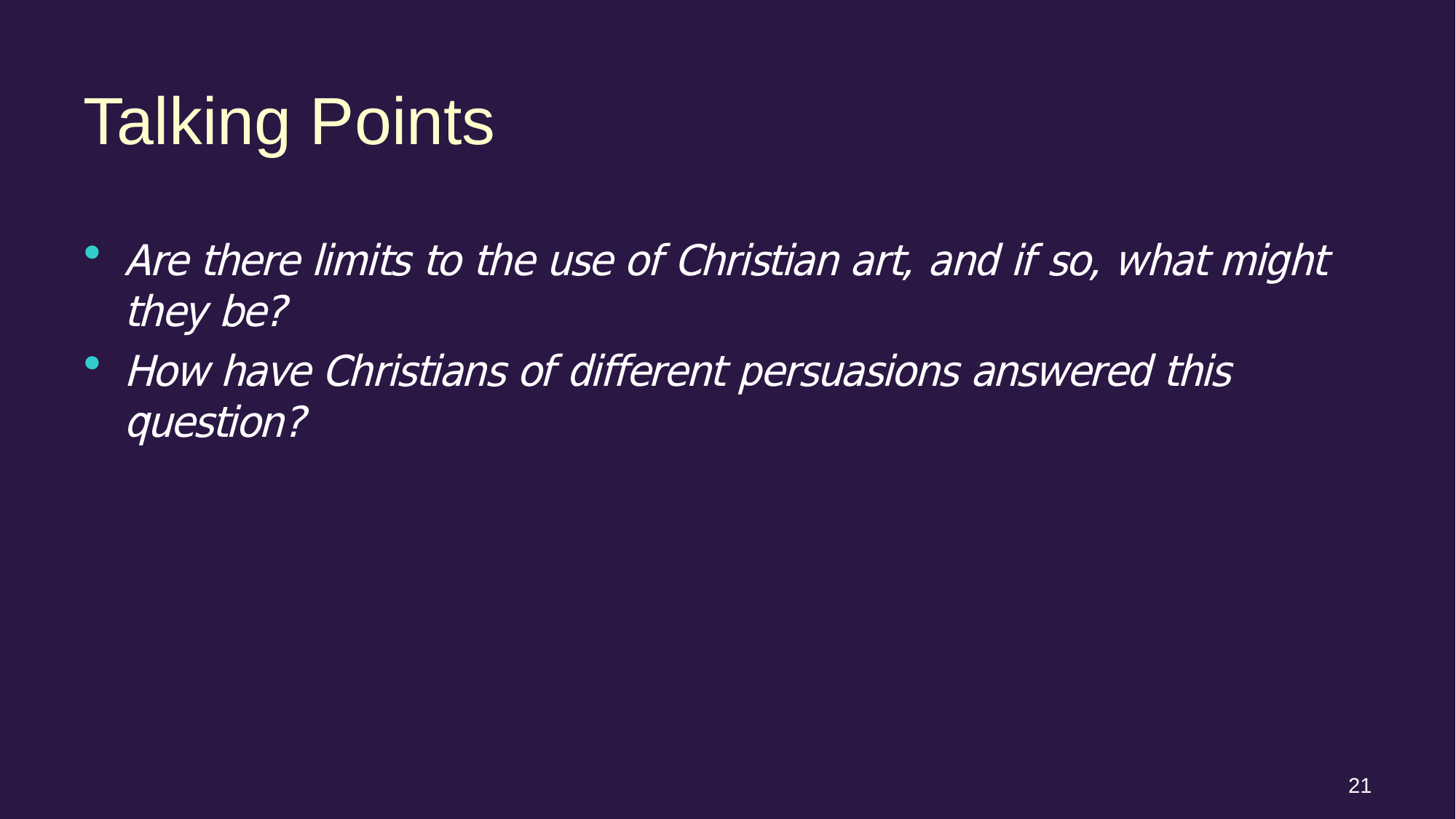

# Talking Points
Are there limits to the use of Christian art, and if so, what might they be?
How have Christians of different persuasions answered this question?
21